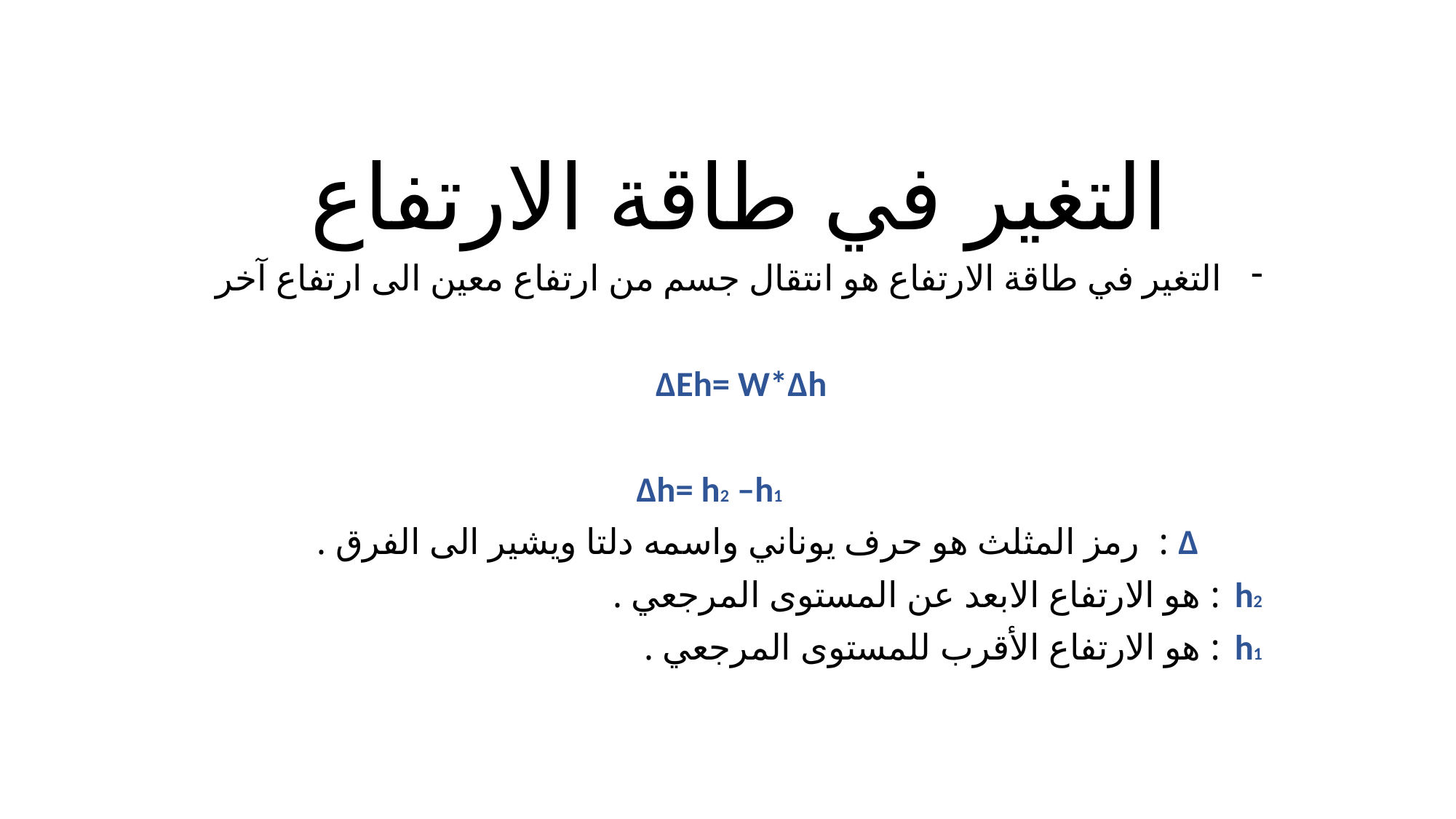

# التغير في طاقة الارتفاع
التغير في طاقة الارتفاع هو انتقال جسم من ارتفاع معين الى ارتفاع آخر

ΔEh= W*Δh

                                         Δh= h2 –h1
       Δ :  رمز المثلث هو حرف يوناني واسمه دلتا ويشير الى الفرق .
h2   : هو الارتفاع الابعد عن المستوى المرجعي .
h1  : هو الارتفاع الأقرب للمستوى المرجعي .